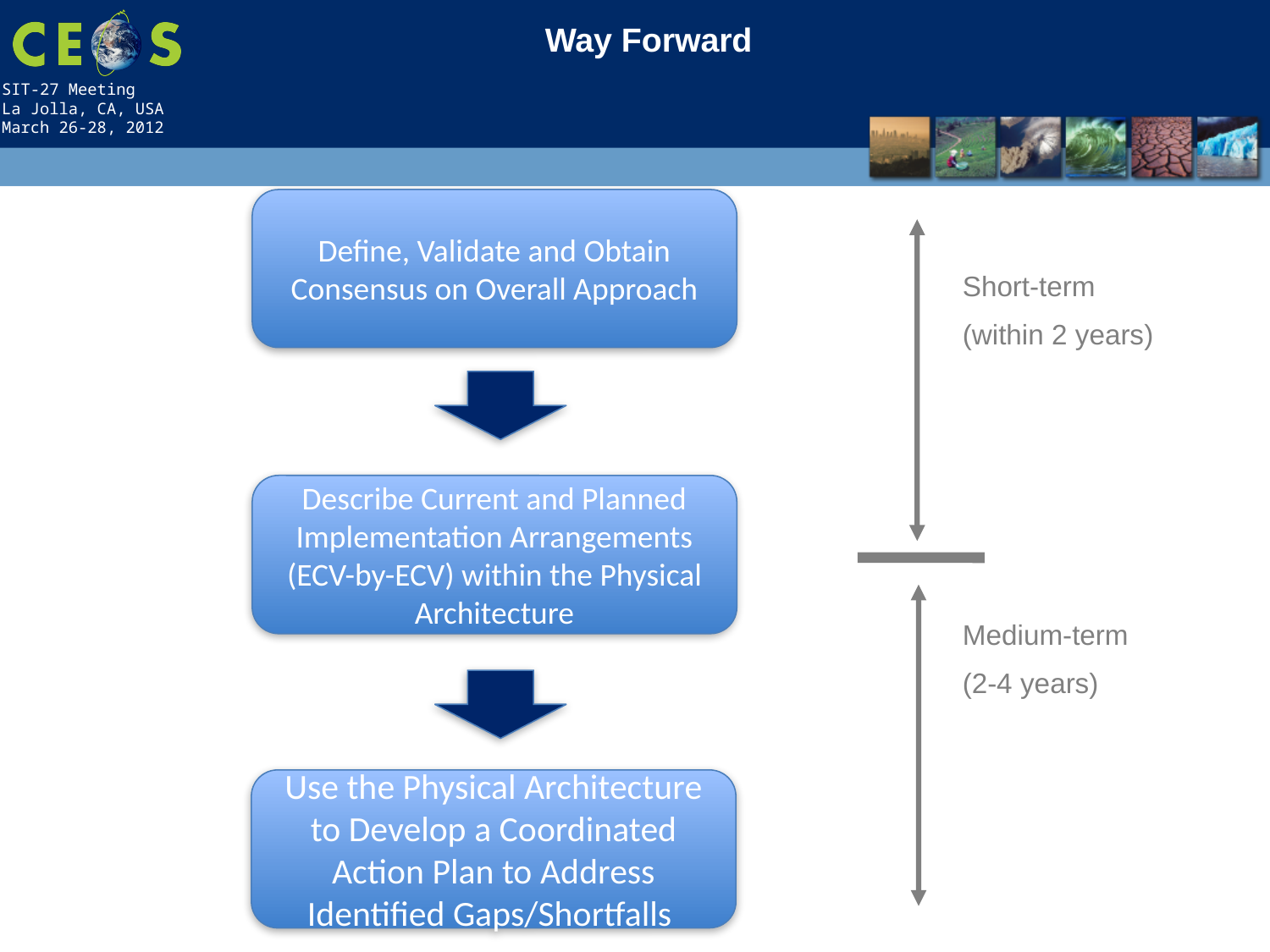

# Way Forward
Define, Validate and Obtain Consensus on Overall Approach

Describe Current and Planned Implementation Arrangements (ECV-by-ECV) within the Physical Architecture

Use the Physical Architecture to Develop a Coordinated Action Plan to Address Identified Gaps/Shortfalls

Short-term
(within 2 years)

Medium-term
(2-4 years)